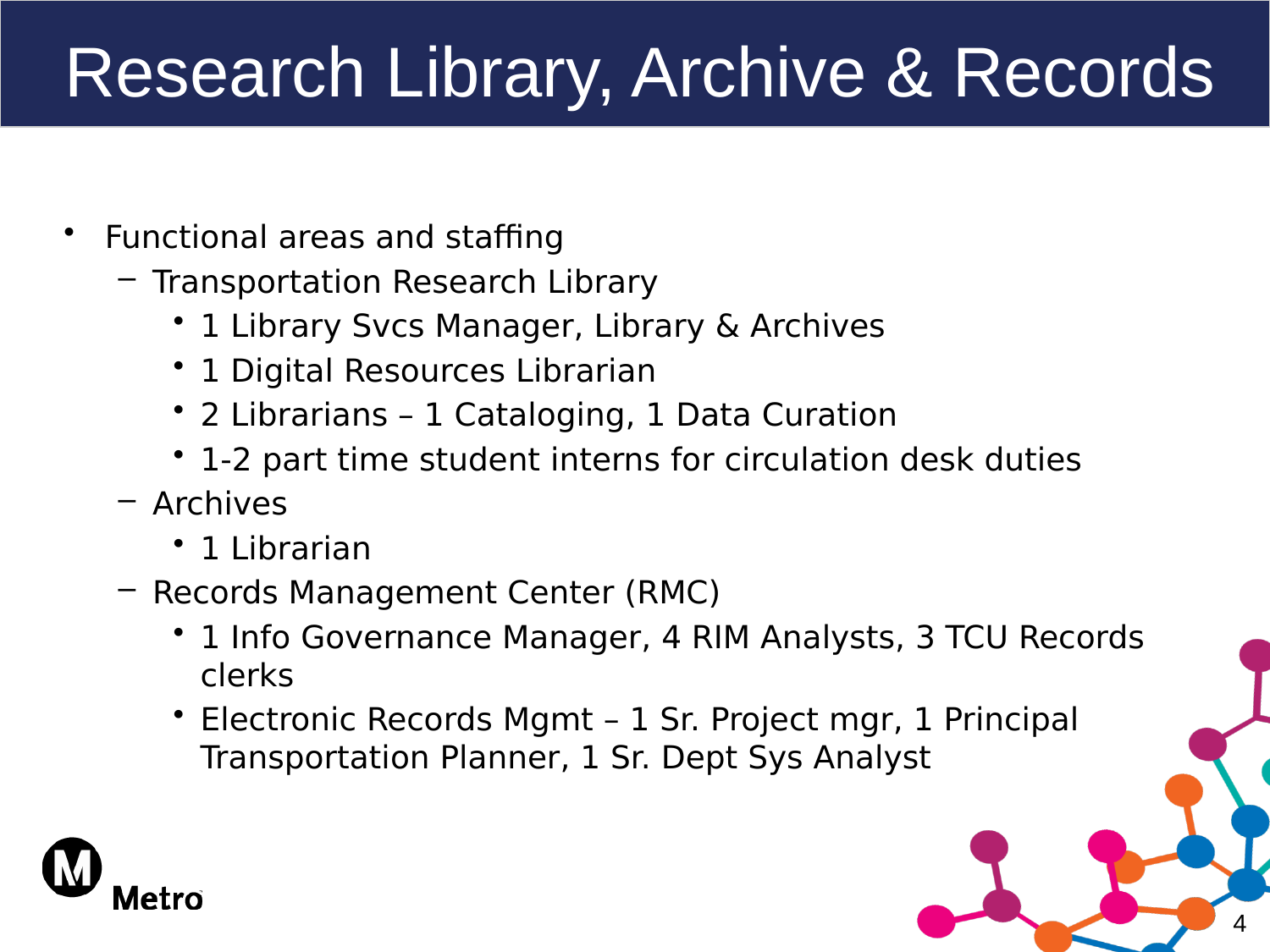

# Research Library, Archive & Records
Functional areas and staffing
Transportation Research Library
1 Library Svcs Manager, Library & Archives
1 Digital Resources Librarian
2 Librarians – 1 Cataloging, 1 Data Curation
1-2 part time student interns for circulation desk duties
Archives
1 Librarian
Records Management Center (RMC)
1 Info Governance Manager, 4 RIM Analysts, 3 TCU Records clerks
Electronic Records Mgmt – 1 Sr. Project mgr, 1 Principal Transportation Planner, 1 Sr. Dept Sys Analyst